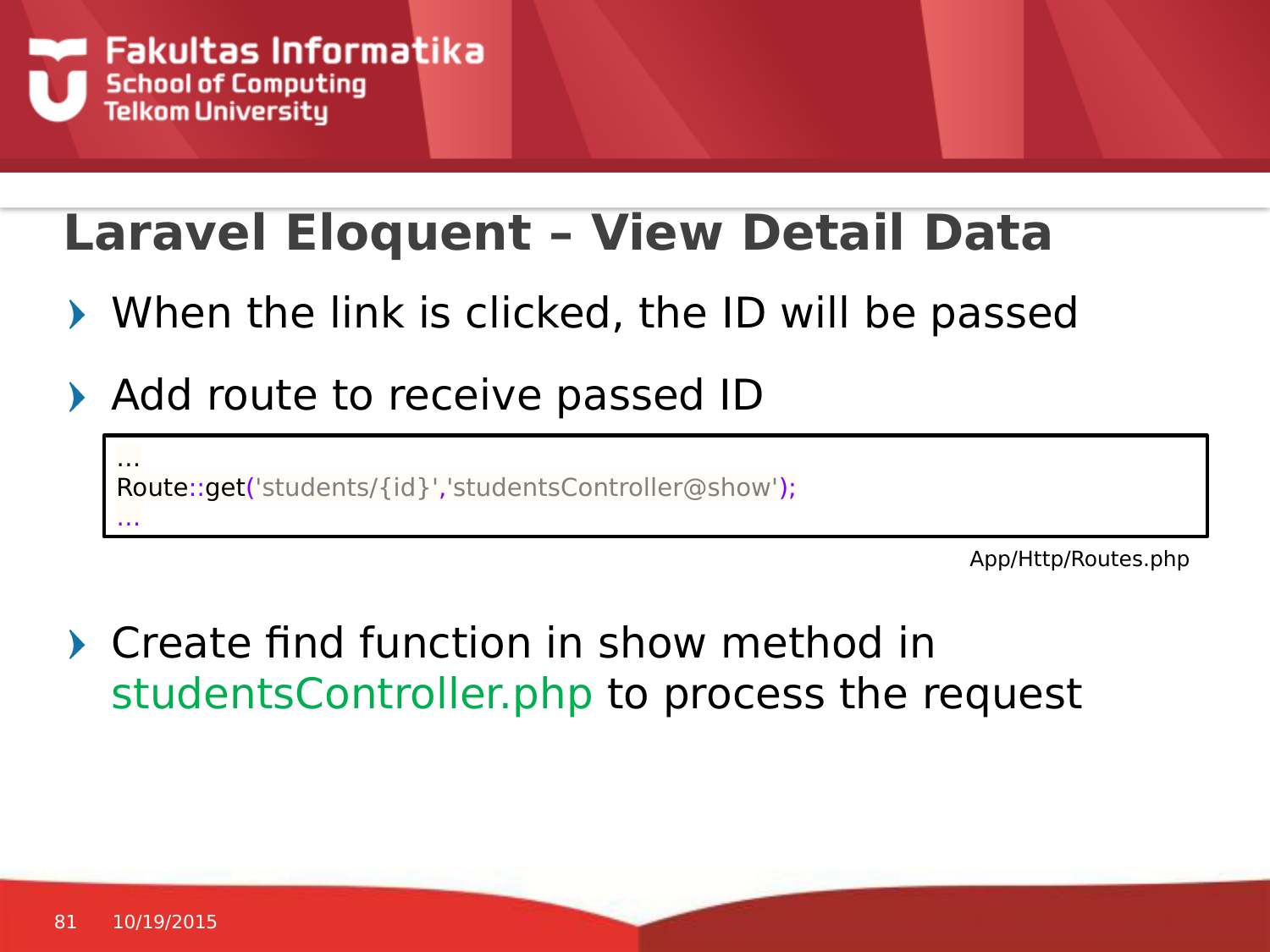

# Laravel Eloquent – View Detail Data
When the link is clicked, the ID will be passed
Add route to receive passed ID

Create find function in show method in studentsController.php to process the request
…
Route::get('students/{id}','studentsController@show');
…
App/Http/Routes.php

81
10/19/2015